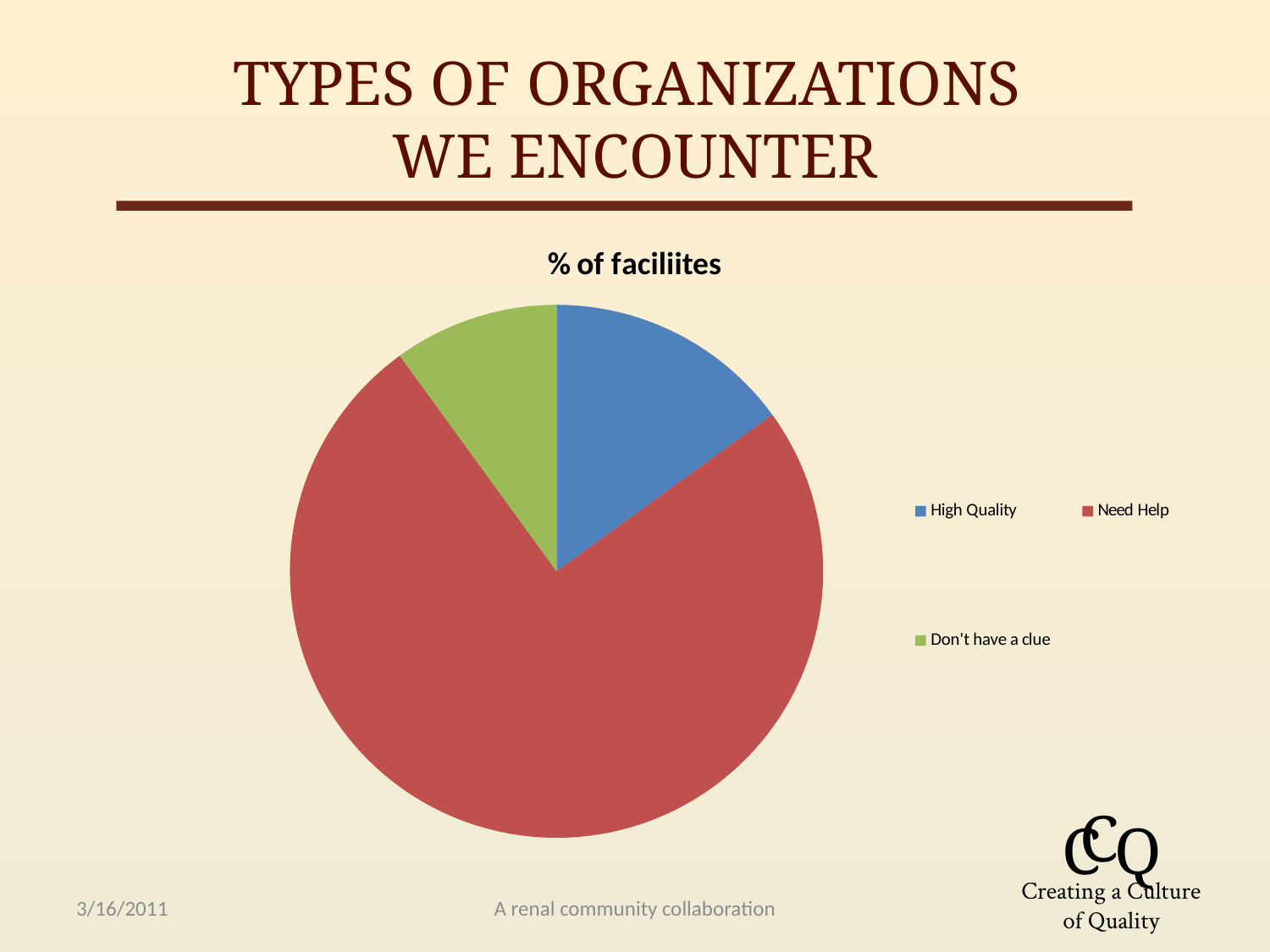

# Types of Organizations We Encounter

### Chart:

| Category | % of faciliites |
|---|---|
| High Quality | 15.0 |
| Need Help | 75.0 |
| Don't have a clue | 10.0 |
3/16/2011
A renal community collaboration